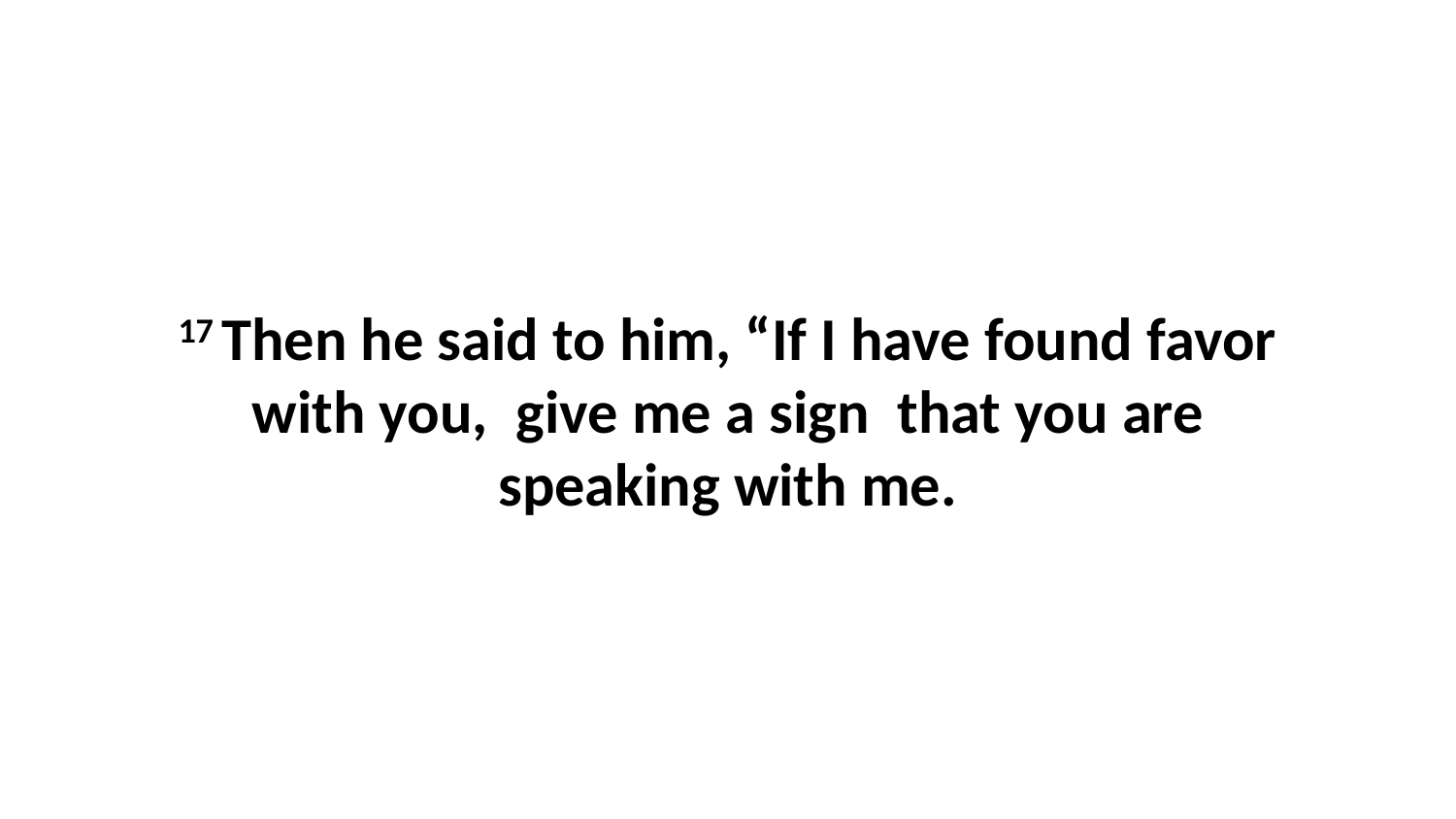

17 Then he said to him, “If I have found favor with you,  give me a sign  that you are speaking with me.